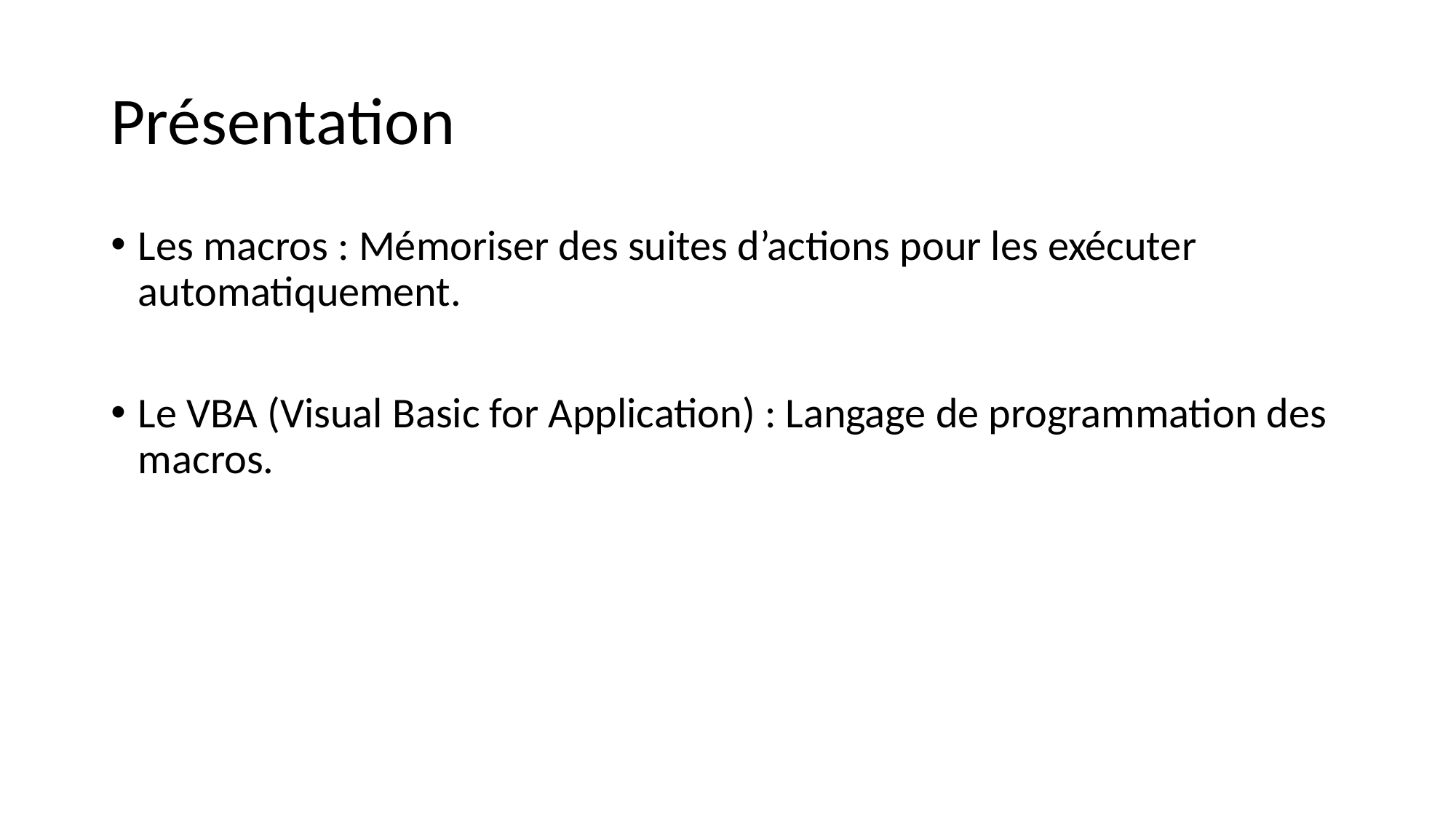

# Présentation
Les macros : Mémoriser des suites d’actions pour les exécuter automatiquement.

Le VBA (Visual Basic for Application) : Langage de programmation des macros.